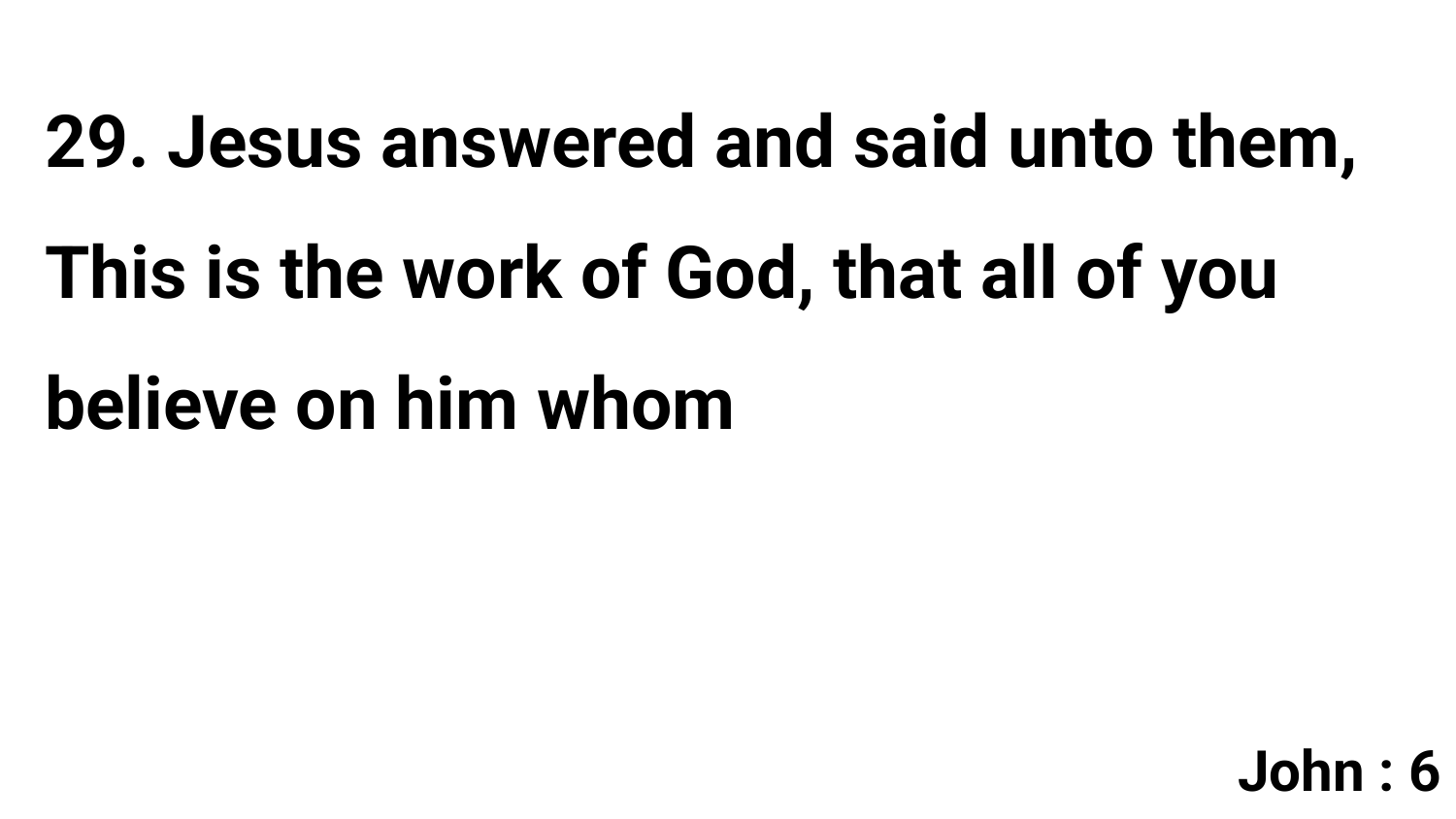

29. Jesus answered and said unto them, This is the work of God, that all of you believe on him whom
John : 6